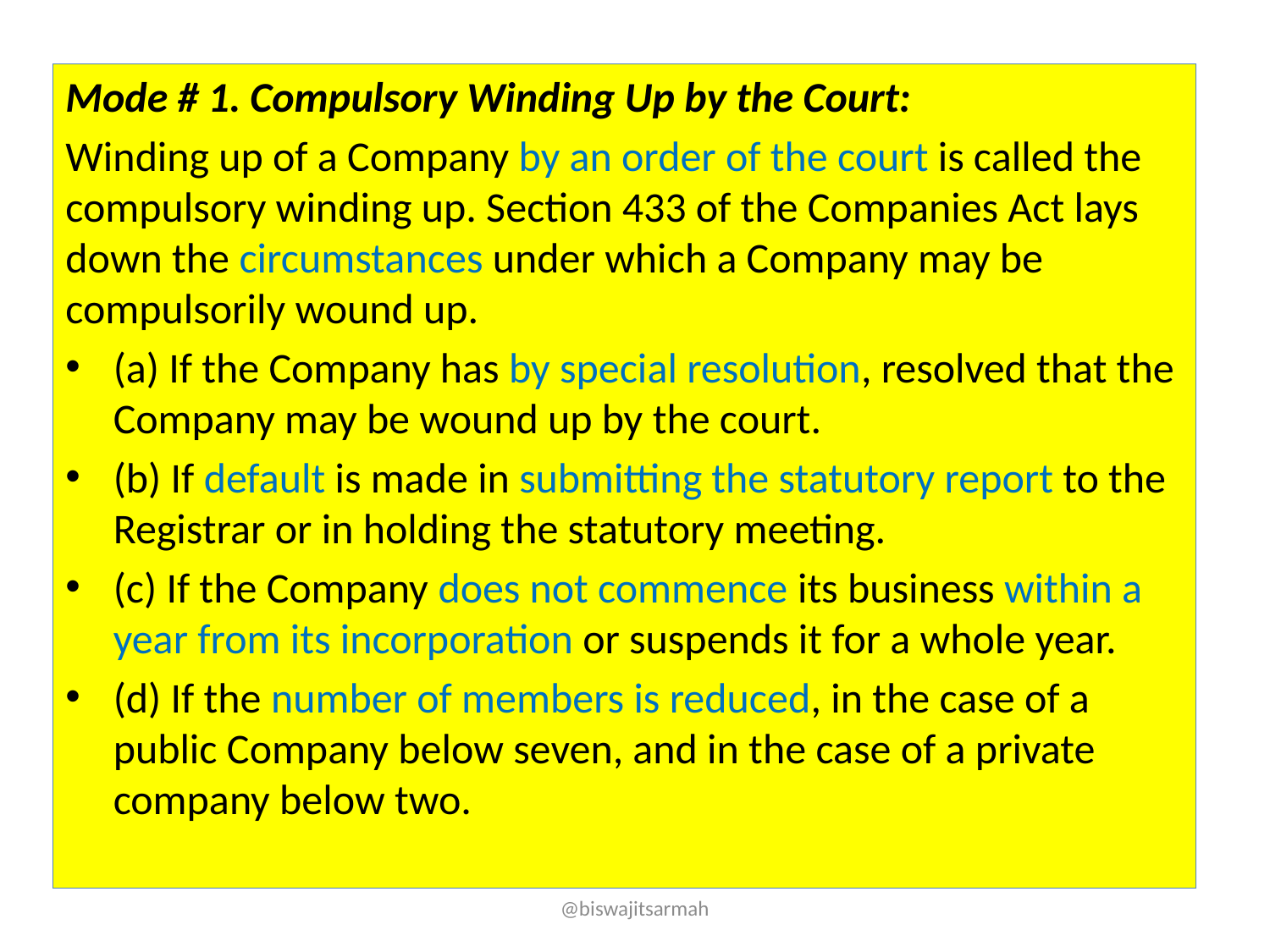

Mode # 1. Compulsory Winding Up by the Court:
Winding up of a Company by an order of the court is called the compulsory winding up. Section 433 of the Companies Act lays down the circumstances under which a Company may be compulsorily wound up.
(a) If the Company has by special resolution, resolved that the Company may be wound up by the court.
(b) If default is made in submitting the statutory report to the Registrar or in holding the statutory meeting.
(c) If the Company does not commence its business within a year from its incorporation or suspends it for a whole year.
(d) If the number of members is reduced, in the case of a public Company below seven, and in the case of a private company below two.

@biswajitsarmah